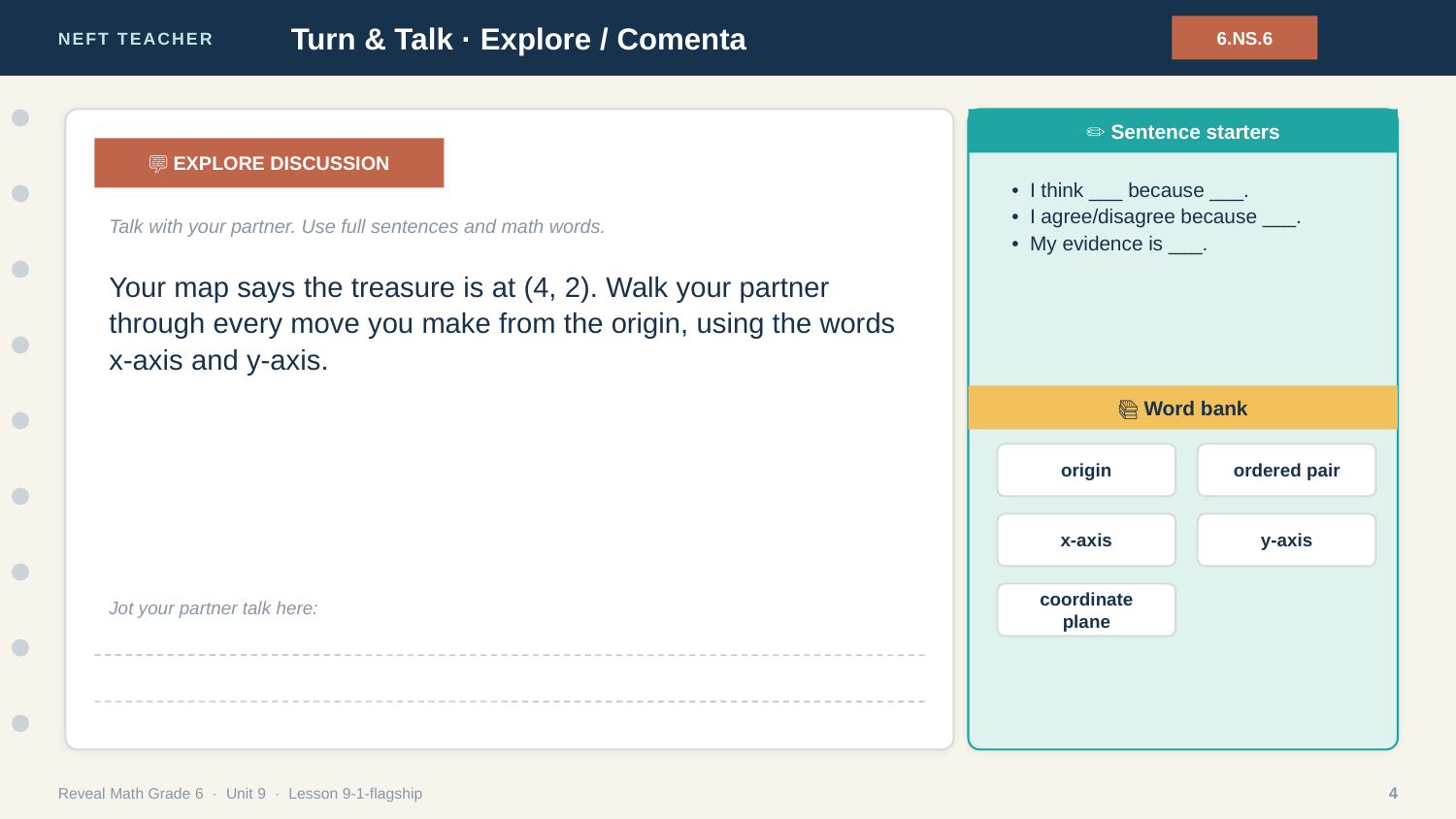

NEFT TEACHER
Turn & Talk · Explore / Comenta
6.NS.6

✏️ Sentence starters
💬 EXPLORE DISCUSSION
•  I think ___ because ___.
•  I agree/disagree because ___.
•  My evidence is ___.

Talk with your partner. Use full sentences and math words.
Your map says the treasure is at (4, 2). Walk your partner through every move you make from the origin, using the words x-axis and y-axis.

📚 Word bank

origin
ordered pair

x-axis
y-axis

coordinate plane
Jot your partner talk here:

Reveal Math Grade 6  ·  Unit 9  ·  Lesson 9-1-flagship
4